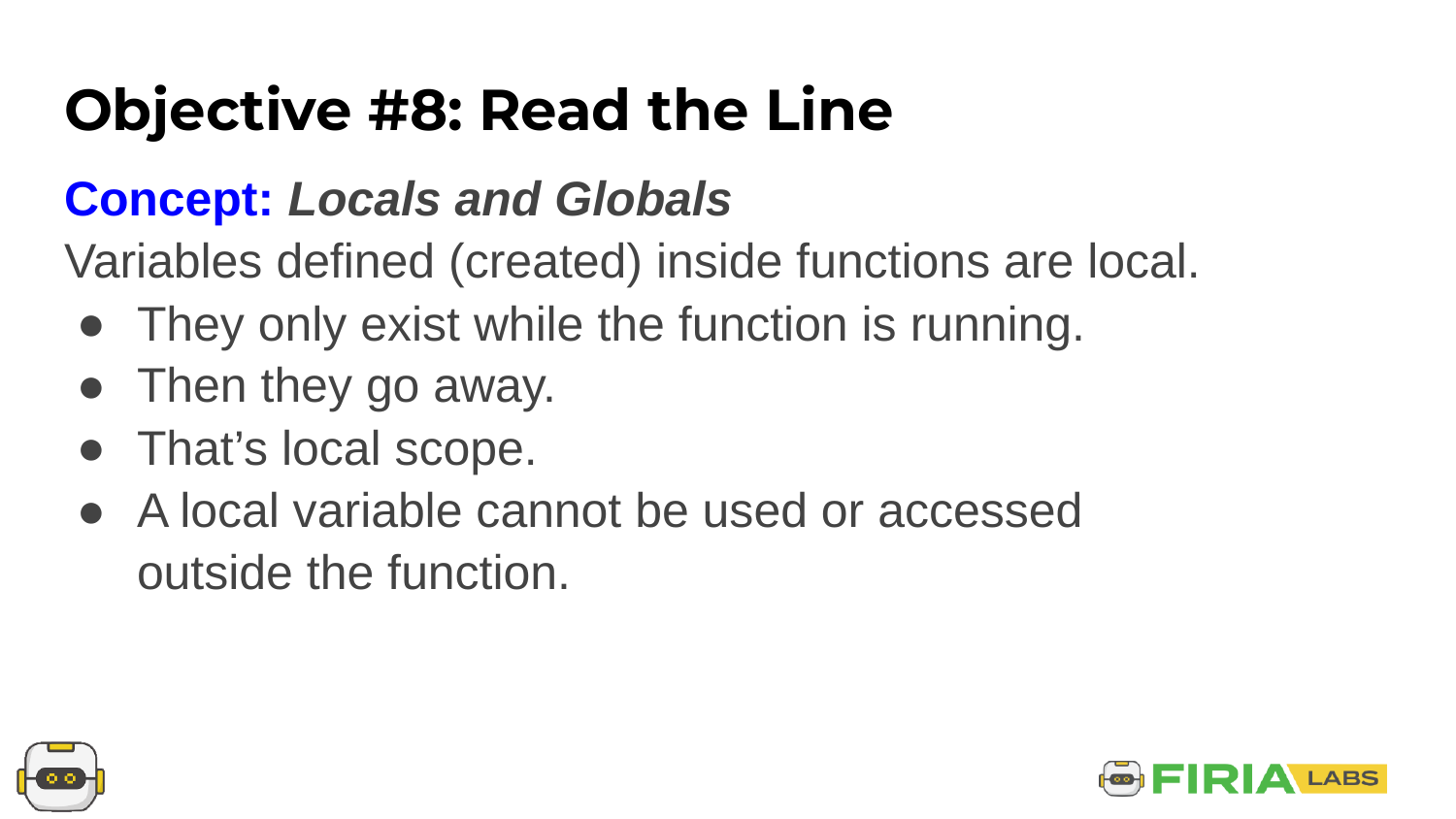

# Objective #8: Read the Line
Concept: Locals and Globals
Variables defined (created) inside functions are local.
They only exist while the function is running.
Then they go away.
That’s local scope.
A local variable cannot be used or accessed outside the function.